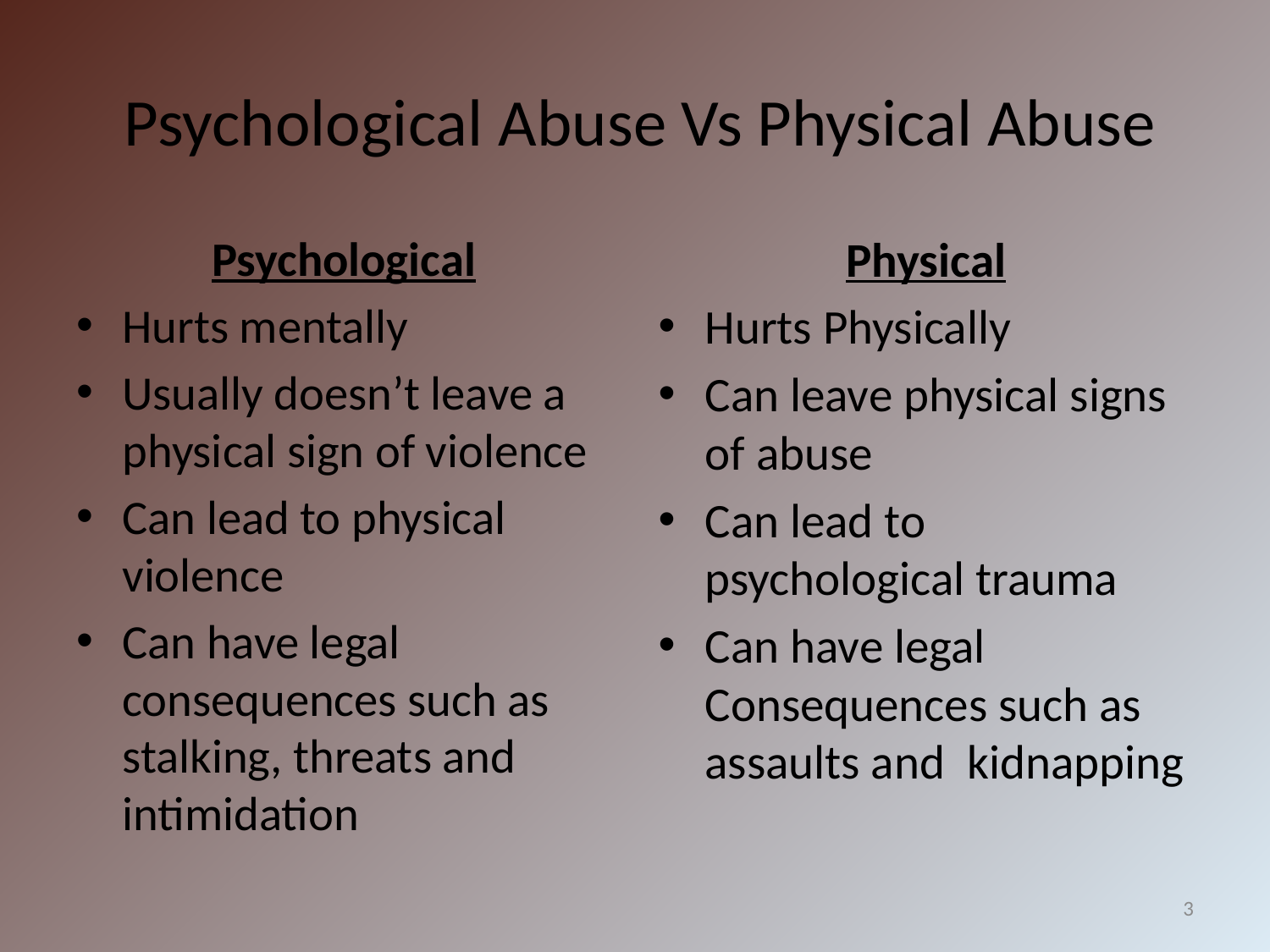

# Psychological Abuse Vs Physical Abuse

Psychological
Hurts mentally
Usually doesn’t leave a physical sign of violence
Can lead to physical violence
Can have legal consequences such as stalking, threats and intimidation
Physical
Hurts Physically
Can leave physical signs of abuse
Can lead to psychological trauma
Can have legal Consequences such as assaults and  kidnapping
3